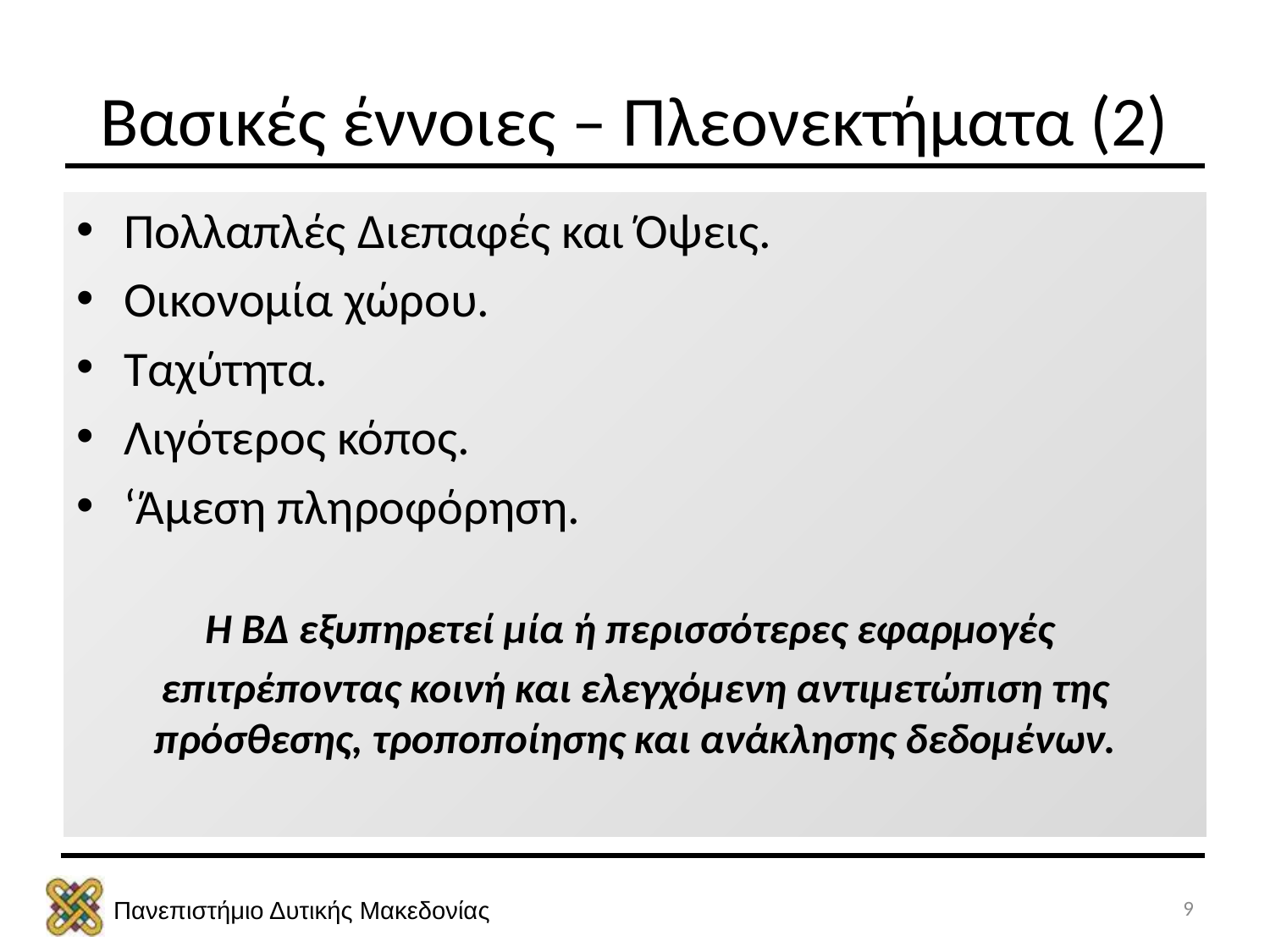

# Βασικές έννοιες – Πλεονεκτήματα (2)
Πολλαπλές Διεπαφές και Όψεις.
Οικονομία χώρου.
Ταχύτητα.
Λιγότερος κόπος.
‘Άμεση πληροφόρηση.

Η ΒΔ εξυπηρετεί μία ή περισσότερες εφαρμογές
επιτρέποντας κοινή και ελεγχόμενη αντιμετώπιση της πρόσθεσης, τροποποίησης και ανάκλησης δεδομένων.

9